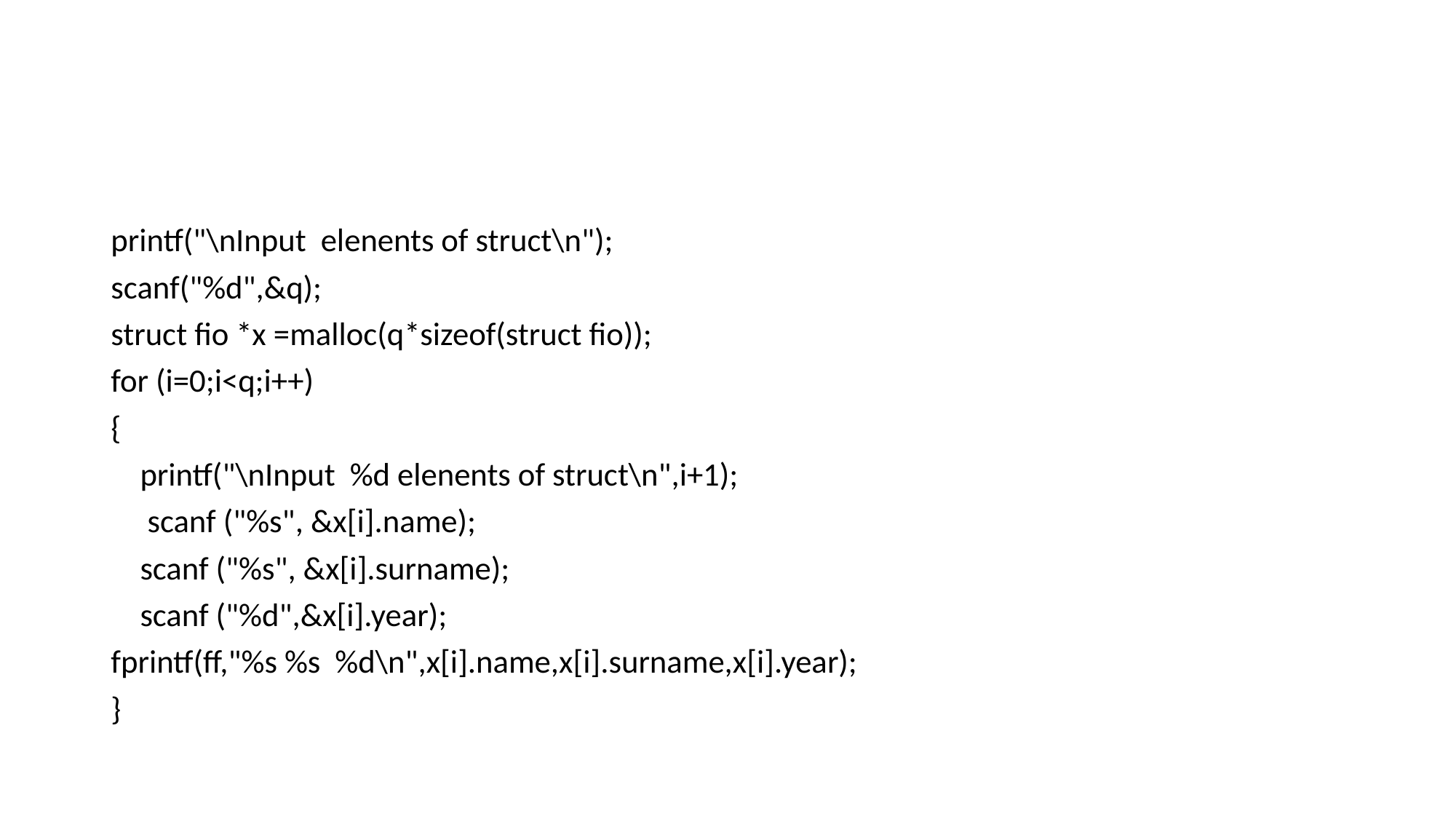

#
printf("\nInput  elenents of struct\n");
scanf("%d",&q);
struct fio *x =malloc(q*sizeof(struct fio));
for (i=0;i<q;i++)
{
    printf("\nInput  %d elenents of struct\n",i+1);
     scanf ("%s", &x[i].name);
    scanf ("%s", &x[i].surname);
    scanf ("%d",&x[i].year);
fprintf(ff,"%s %s  %d\n",x[i].name,x[i].surname,x[i].year);
}